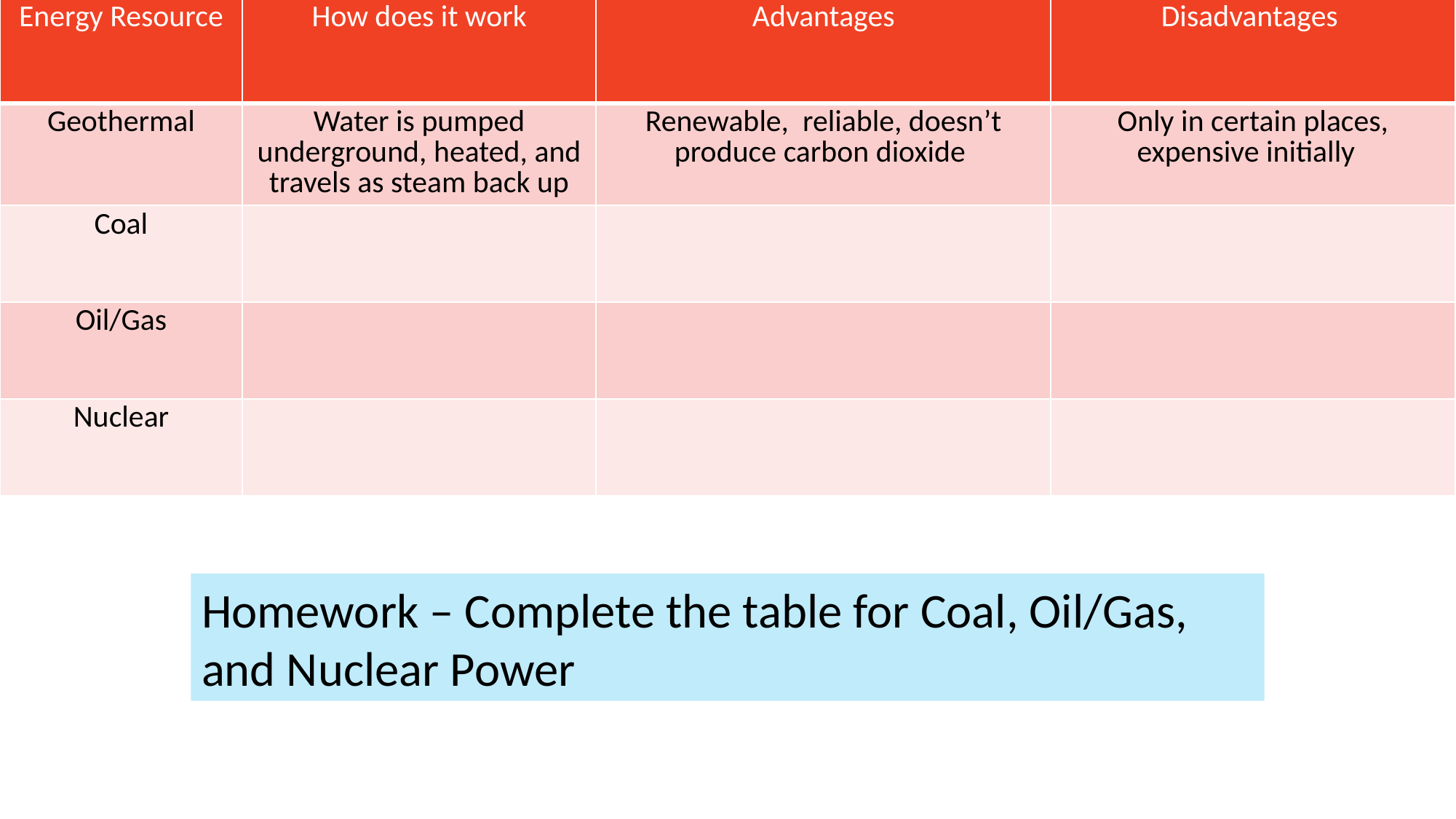

| Energy Resource | How does it work | Advantages | Disadvantages |
| --- | --- | --- | --- |
| Geothermal | Water is pumped underground, heated, and travels as steam back up | Renewable, reliable, doesn’t produce carbon dioxide | Only in certain places, expensive initially |
| Coal |  |  |  |
| Oil/Gas |  |  |  |
| Nuclear |  |  |  |
Homework – Complete the table for Coal, Oil/Gas, and Nuclear Power